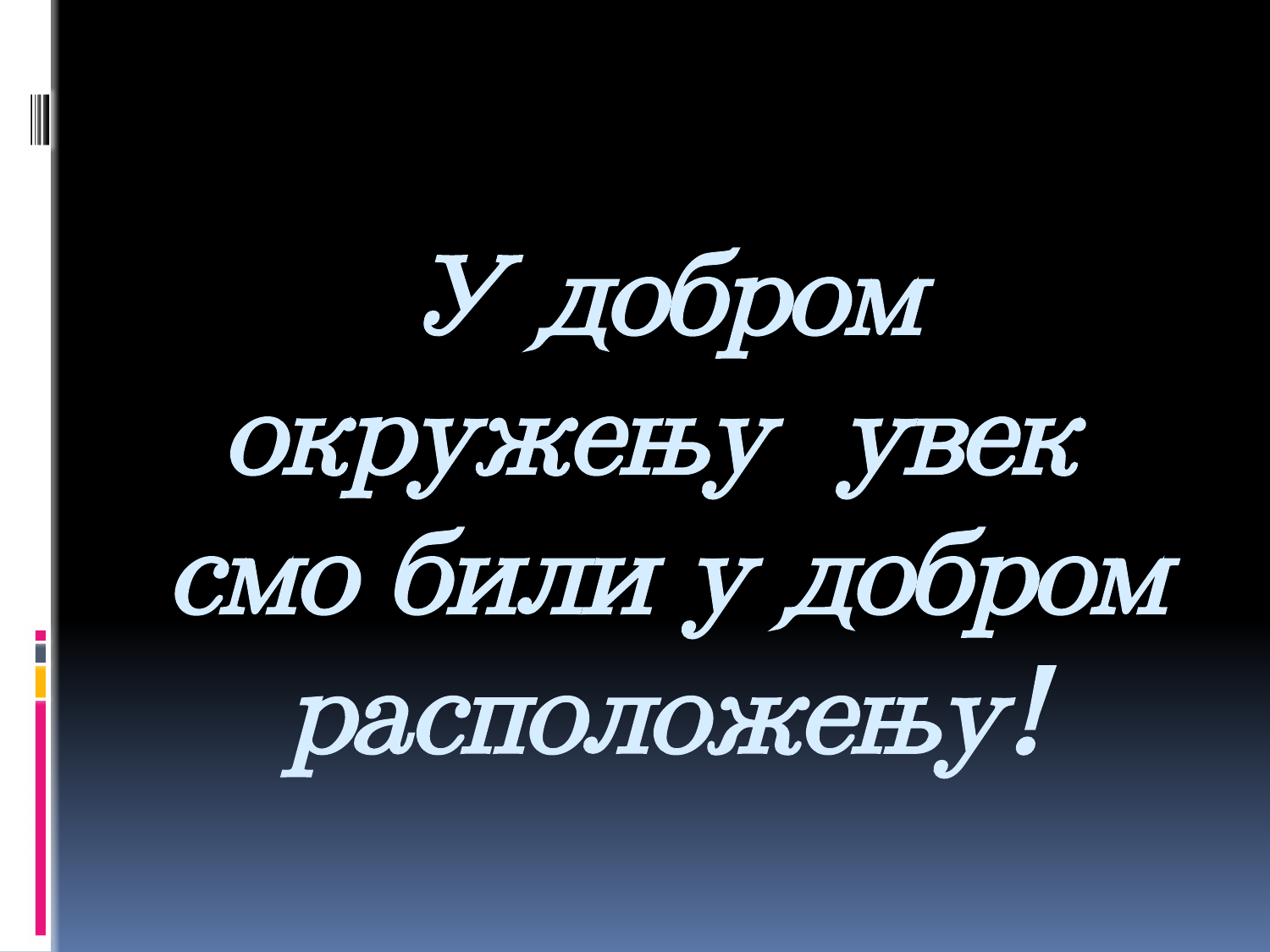

# У добром окружењу  увек  смо били у добром расположењу!